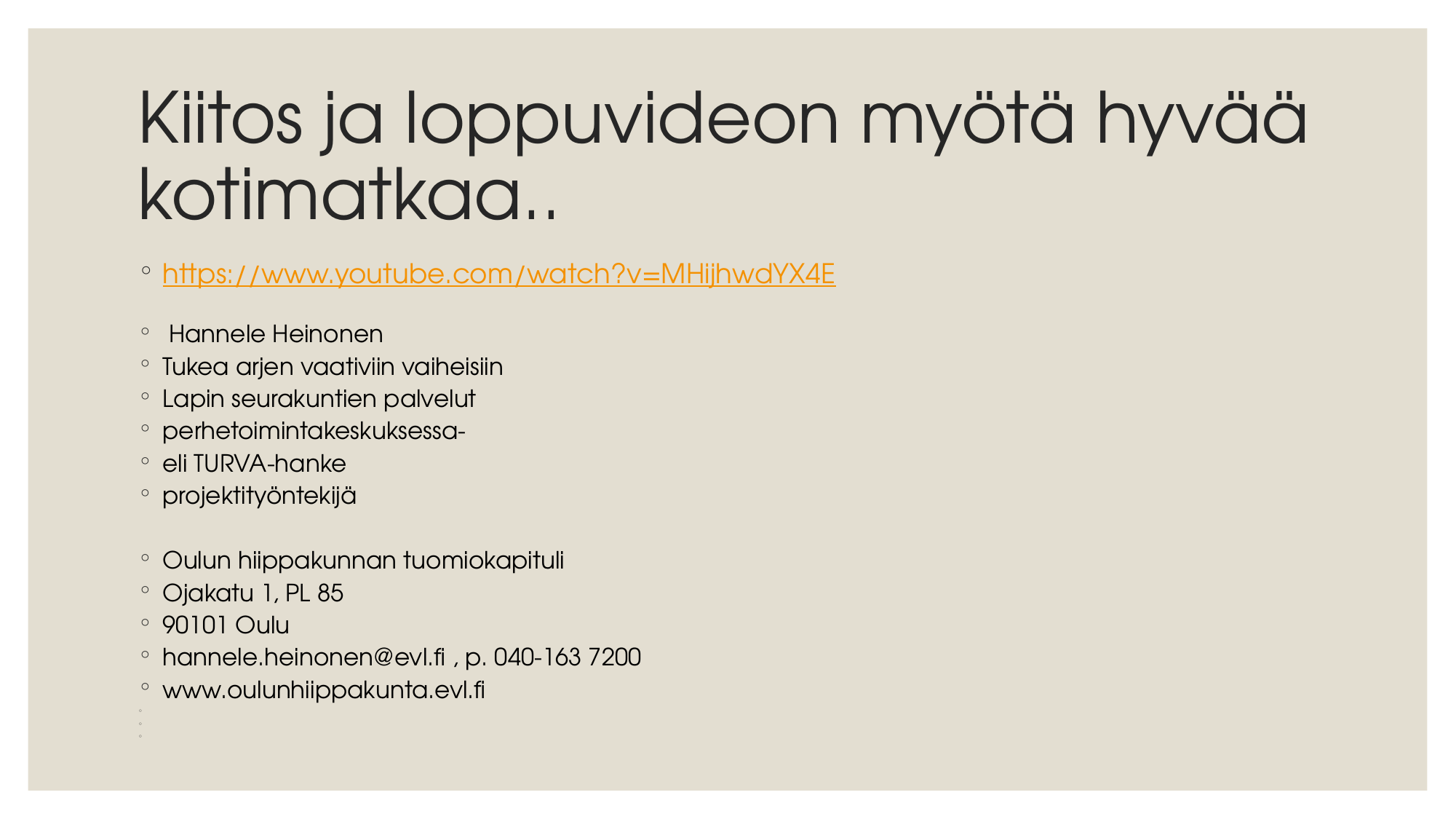

# Kiitos ja loppuvideon myötä hyvää kotimatkaa..
https://www.youtube.com/watch?v=MHijhwdYX4E

 Hannele Heinonen
Tukea arjen vaativiin vaiheisiin
Lapin seurakuntien palvelut
perhetoimintakeskuksessa-
eli TURVA-hanke
projektityöntekijä

Oulun hiippakunnan tuomiokapituli
Ojakatu 1, PL 85
90101 Oulu
hannele.heinonen@evl.fi , p. 040-163 7200
www.oulunhiippakunta.evl.fi